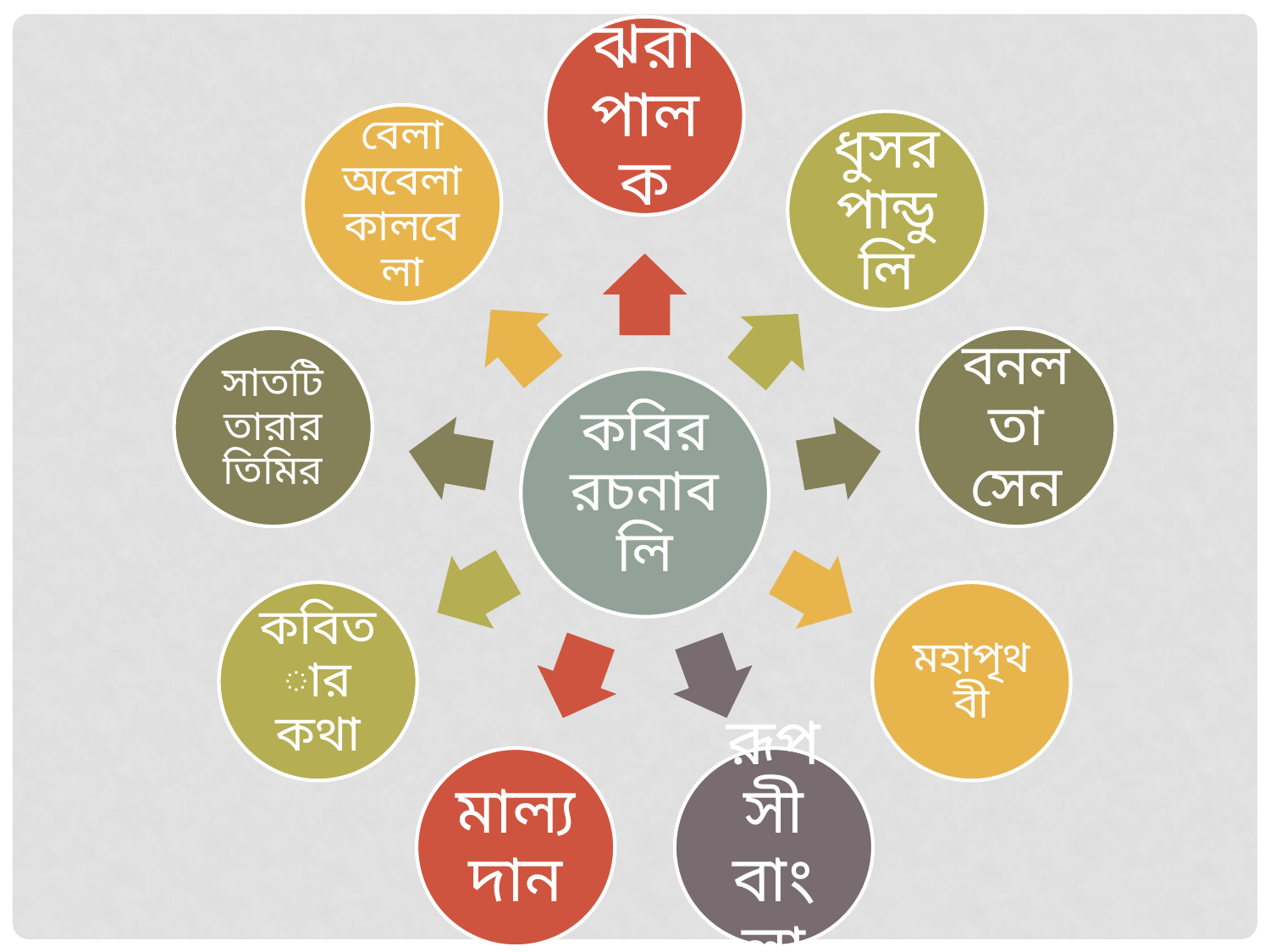

কবির রচনাবলি

ঝরা পালক

ধুসর পান্ডুলি

বনলতা সেন

মহাপৃথবী

রূপসী বাংলা

মাল্যদান

কবিতার কথা

সাতটি তারার তিমির

বেলা অবেলা কালবেলা